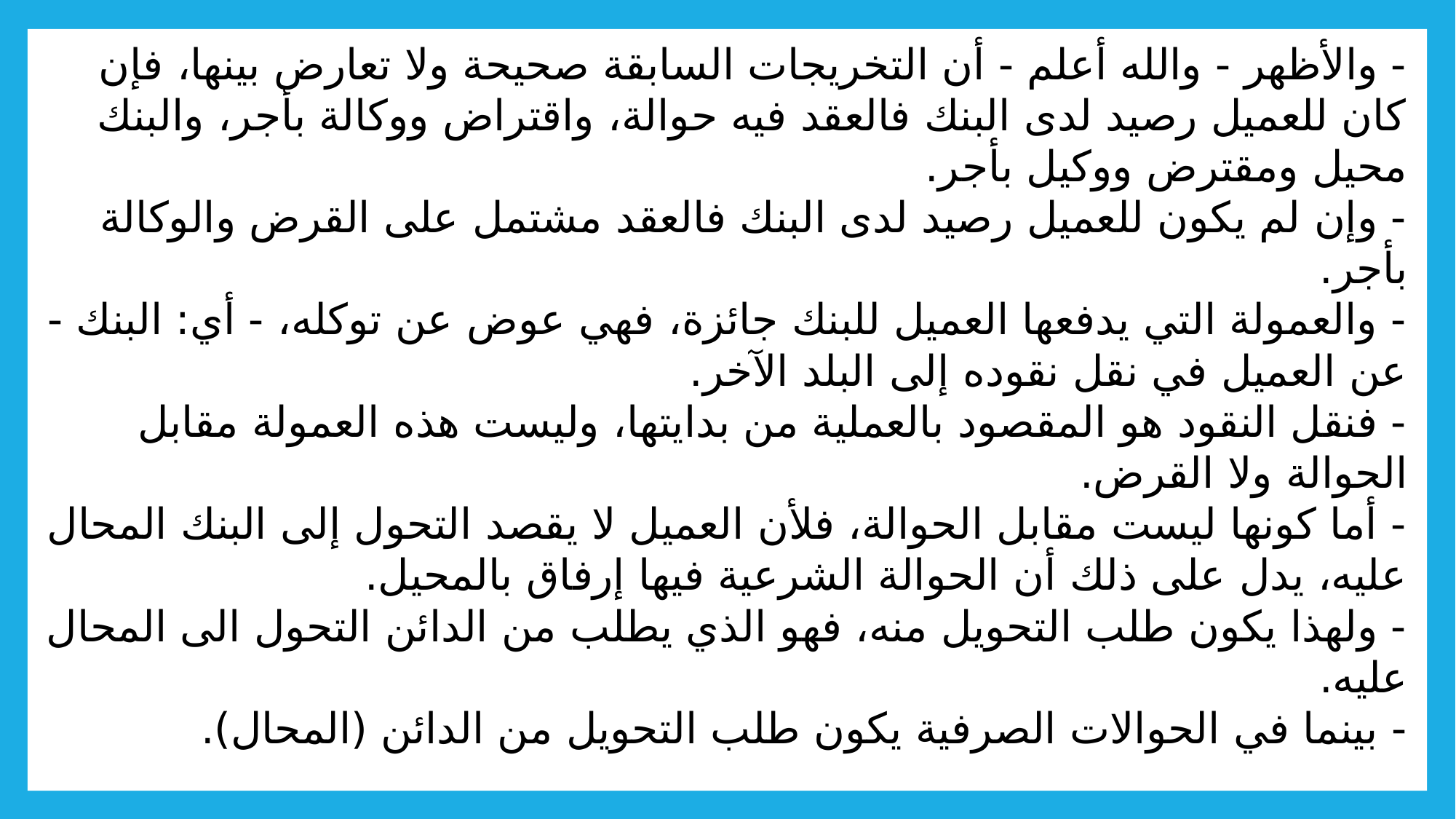

# - والأظهر - والله أعلم - أن التخريجات السابقة صحيحة ولا تعارض بينها، فإن كان للعميل رصيد لدى البنك فالعقد فيه حوالة، واقتراض ووكالة بأجر، والبنك محيل ومقترض ووكيل بأجر. - وإن لم يكون للعميل رصيد لدى البنك فالعقد مشتمل على القرض والوكالة بأجر. - والعمولة التي يدفعها العميل للبنك جائزة، فهي عوض عن توكله، - أي: البنك - عن العميل في نقل نقوده إلى البلد الآخر. - فنقل النقود هو المقصود بالعملية من بدايتها، وليست هذه العمولة مقابل الحوالة ولا القرض. - أما كونها ليست مقابل الحوالة، فلأن العميل لا يقصد التحول إلى البنك المحال عليه، يدل على ذلك أن الحوالة الشرعية فيها إرفاق بالمحيل. - ولهذا يكون طلب التحويل منه، فهو الذي يطلب من الدائن التحول الى المحال عليه. - بينما في الحوالات الصرفية يكون طلب التحويل من الدائن (المحال).